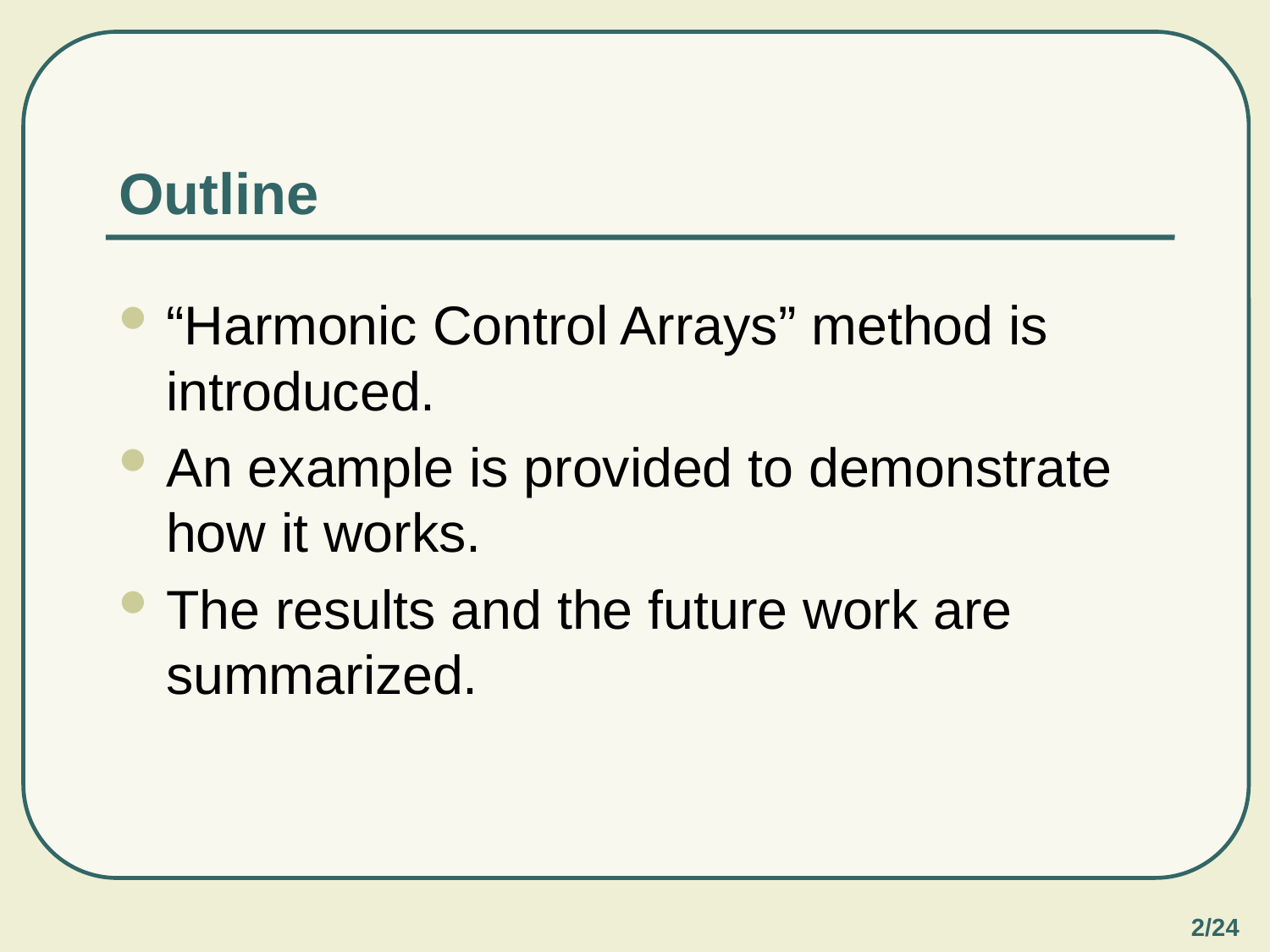

# Outline
“Harmonic Control Arrays” method is introduced.
An example is provided to demonstrate how it works.
The results and the future work are summarized.
2/24